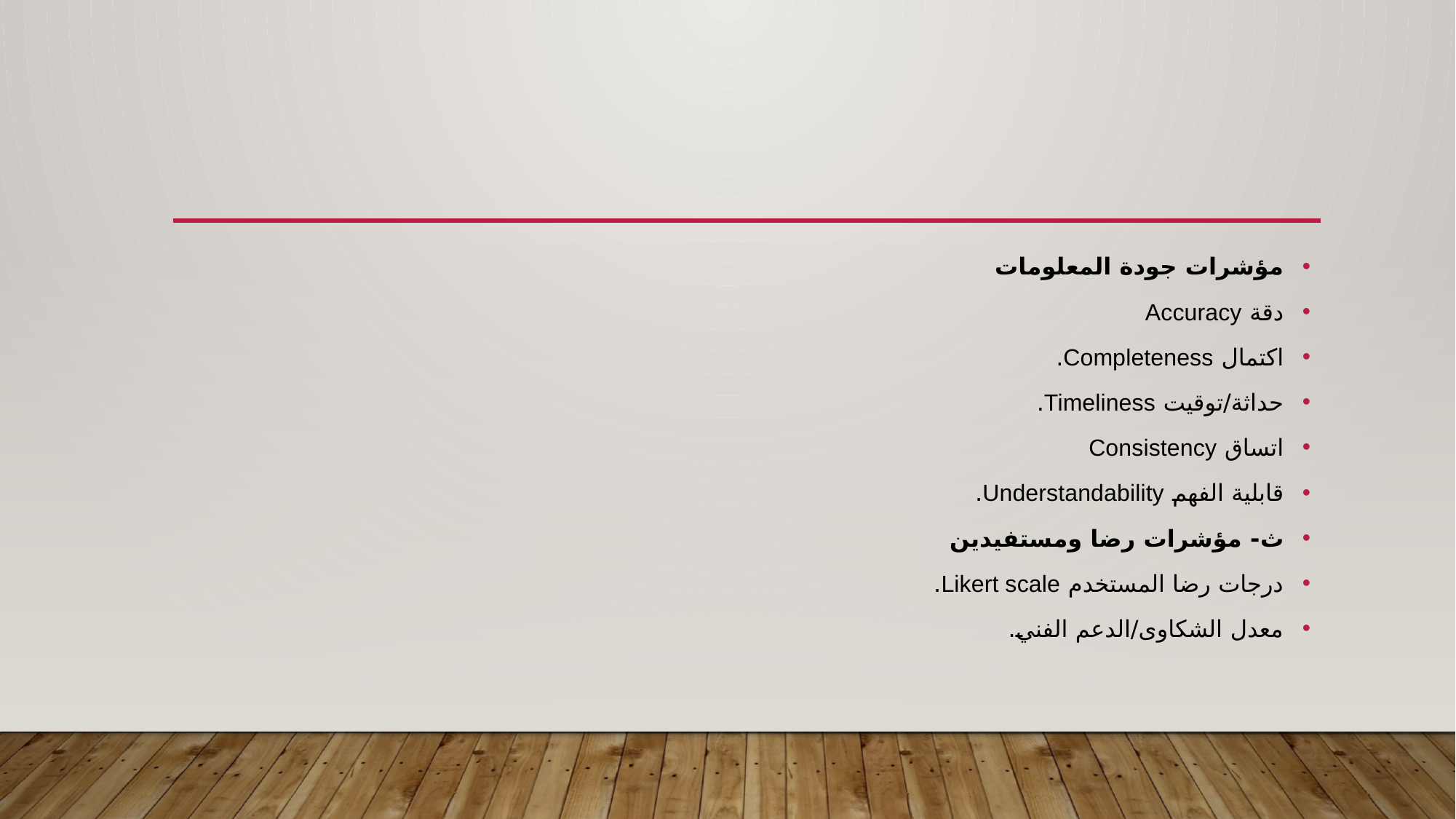

مؤشرات جودة المعلومات
دقة Accuracy
اكتمال Completeness.
حداثة/توقيت Timeliness.
اتساق Consistency
قابلية الفهم Understandability.
ث‌- مؤشرات رضا ومستفيدين
درجات رضا المستخدم Likert scale.
معدل الشكاوى/الدعم الفني.